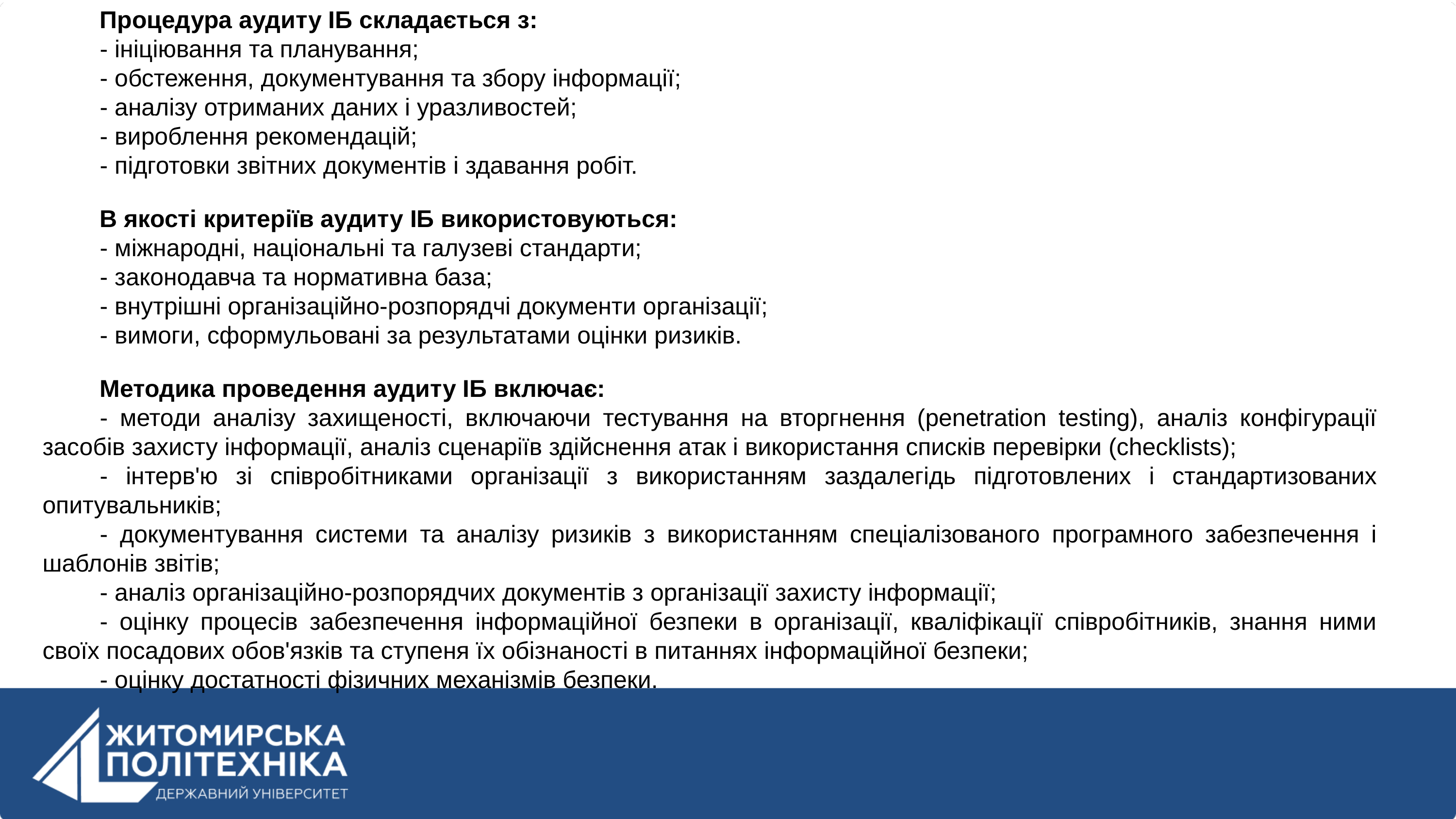

Процедура аудиту ІБ складається з:
- ініціювання та планування;
- обстеження, документування та збору інформації;
- аналізу отриманих даних і уразливостей;
- вироблення рекомендацій;
- підготовки звітних документів і здавання робіт.

В якості критеріїв аудиту ІБ використовуються:
- міжнародні, національні та галузеві стандарти;
- законодавча та нормативна база;
- внутрішні організаційно-розпорядчі документи організації;
- вимоги, сформульовані за результатами оцінки ризиків.

Методика проведення аудиту ІБ включає:
- методи аналізу захищеності, включаючи тестування на вторгнення (penetration testing), аналіз конфігурації засобів захисту інформації, аналіз сценаріїв здійснення атак і використання списків перевірки (checklists);
- інтерв'ю зі співробітниками організації з використанням заздалегідь підготовлених і стандартизованих опитувальників;
- документування системи та аналізу ризиків з використанням спеціалізованого програмного забезпечення і шаблонів звітів;
- аналіз організаційно-розпорядчих документів з організації захисту інформації;
- оцінку процесів забезпечення інформаційної безпеки в організації, кваліфікації співробітників, знання ними своїх посадових обов'язків та ступеня їх обізнаності в питаннях інформаційної безпеки;
- оцінку достатності фізичних механізмів безпеки.